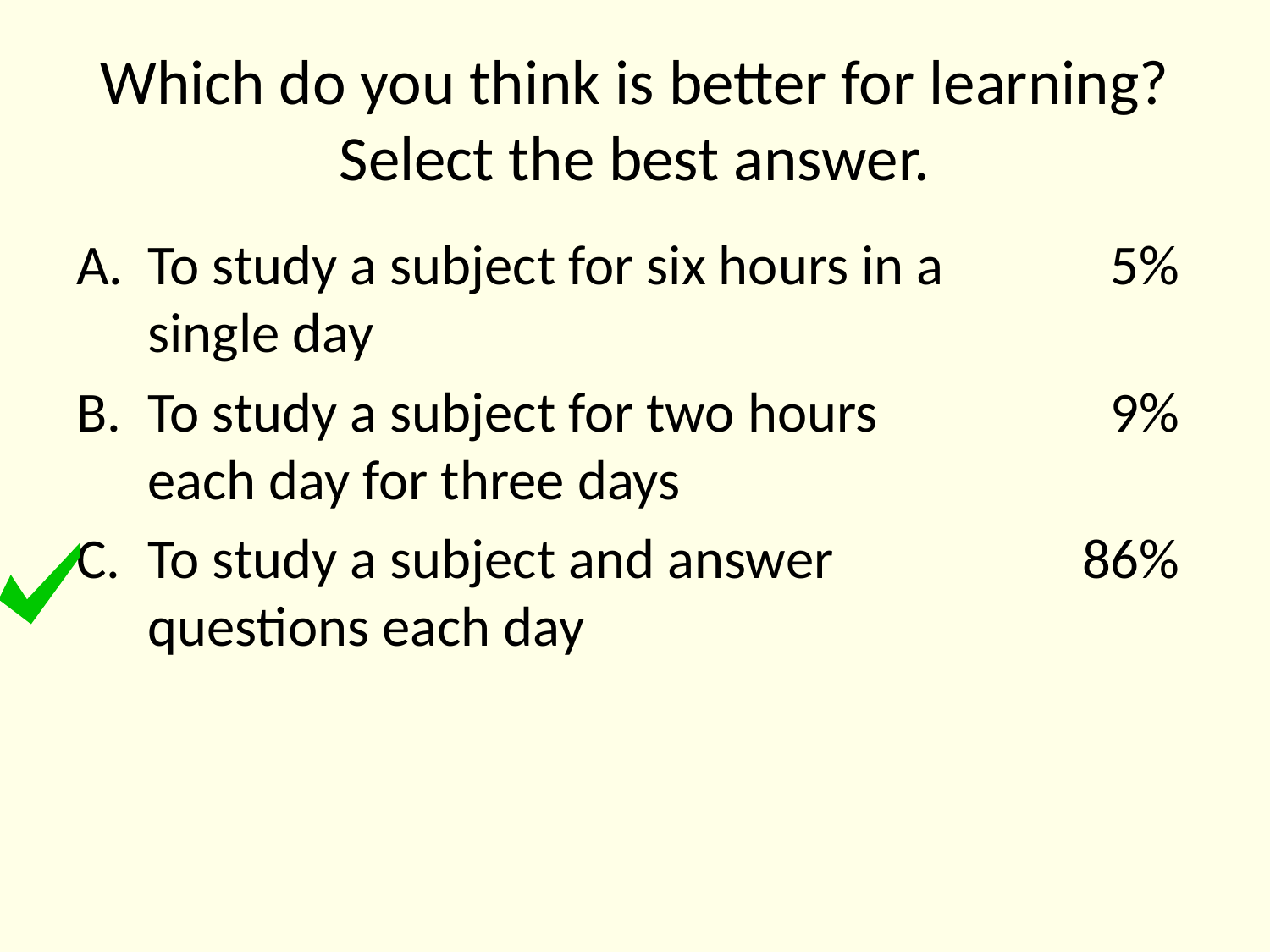

# Which do you think is better for learning? Select the best answer.
To study a subject for six hours in a single day
To study a subject for two hours each day for three days
To study a subject and answer questions each day
5%
9%
86%

22 of 24